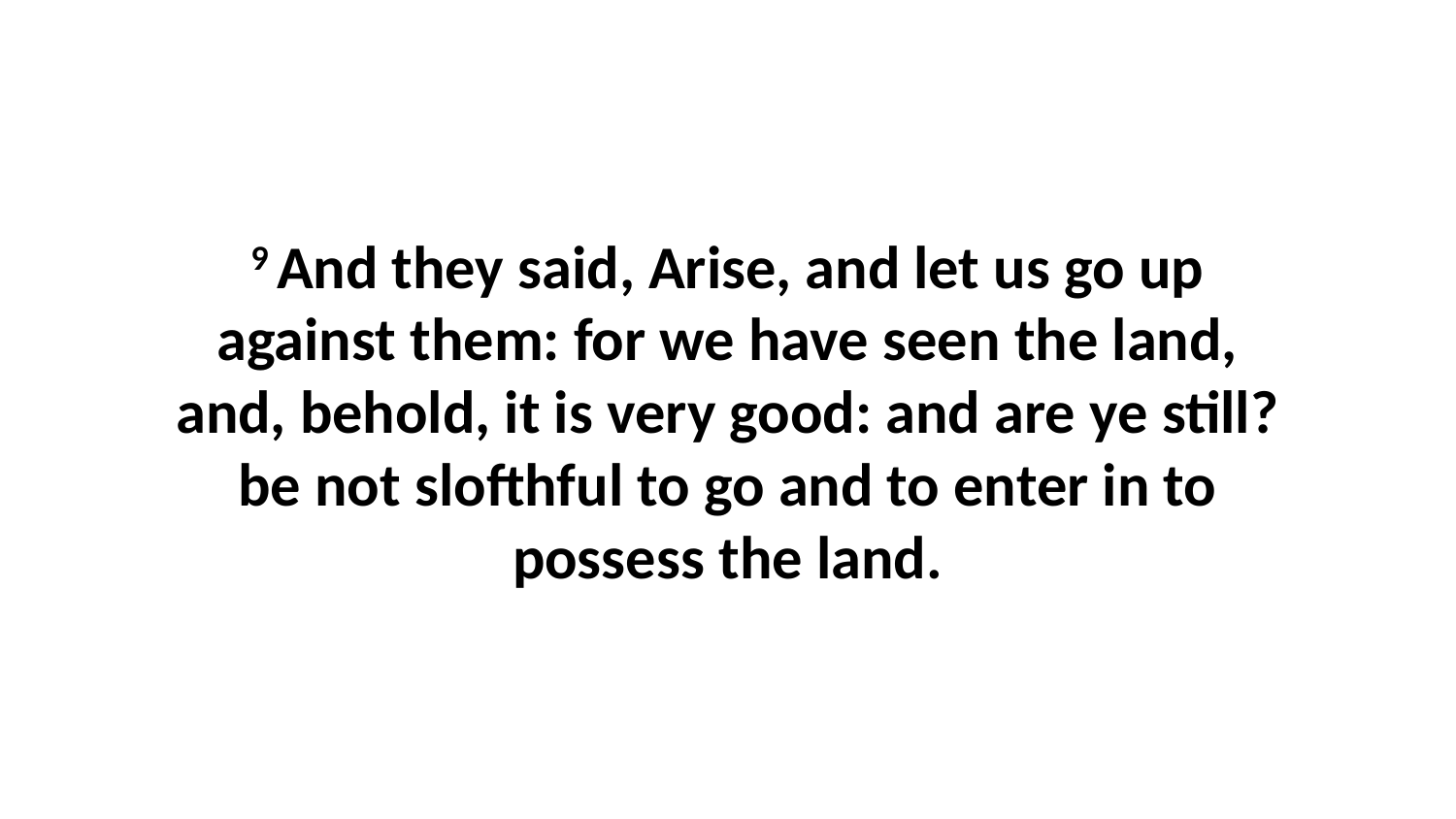

9 And they said, Arise, and let us go up against them: for we have seen the land, and, behold, it is very good: and are ye still? be not slofthful to go and to enter in to possess the land.